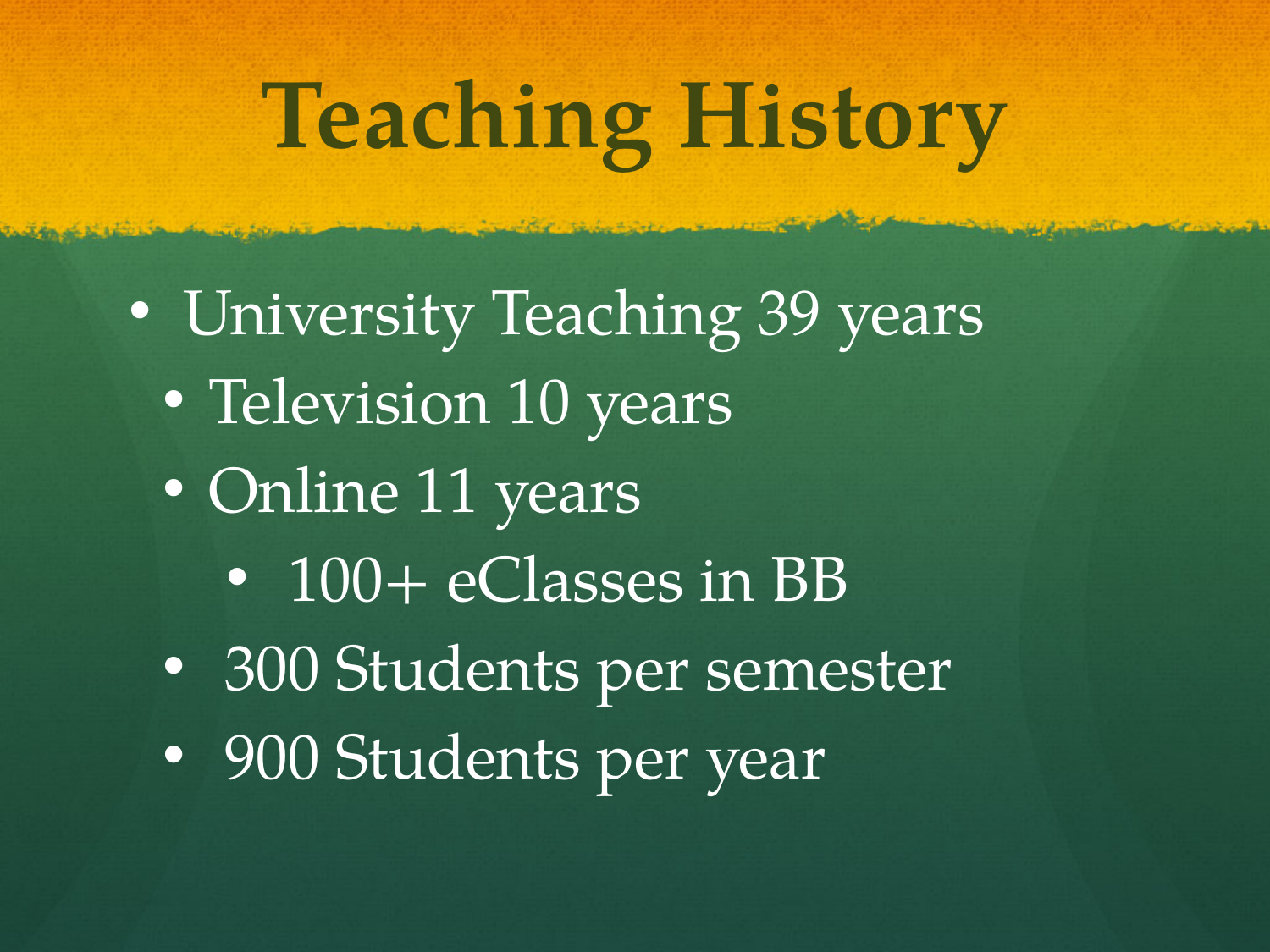

Teaching History
  University Teaching 39 years
 Television 10 years
 Online 11 years
  100+ eClasses in BB
  300 Students per semester
  900 Students per year
#